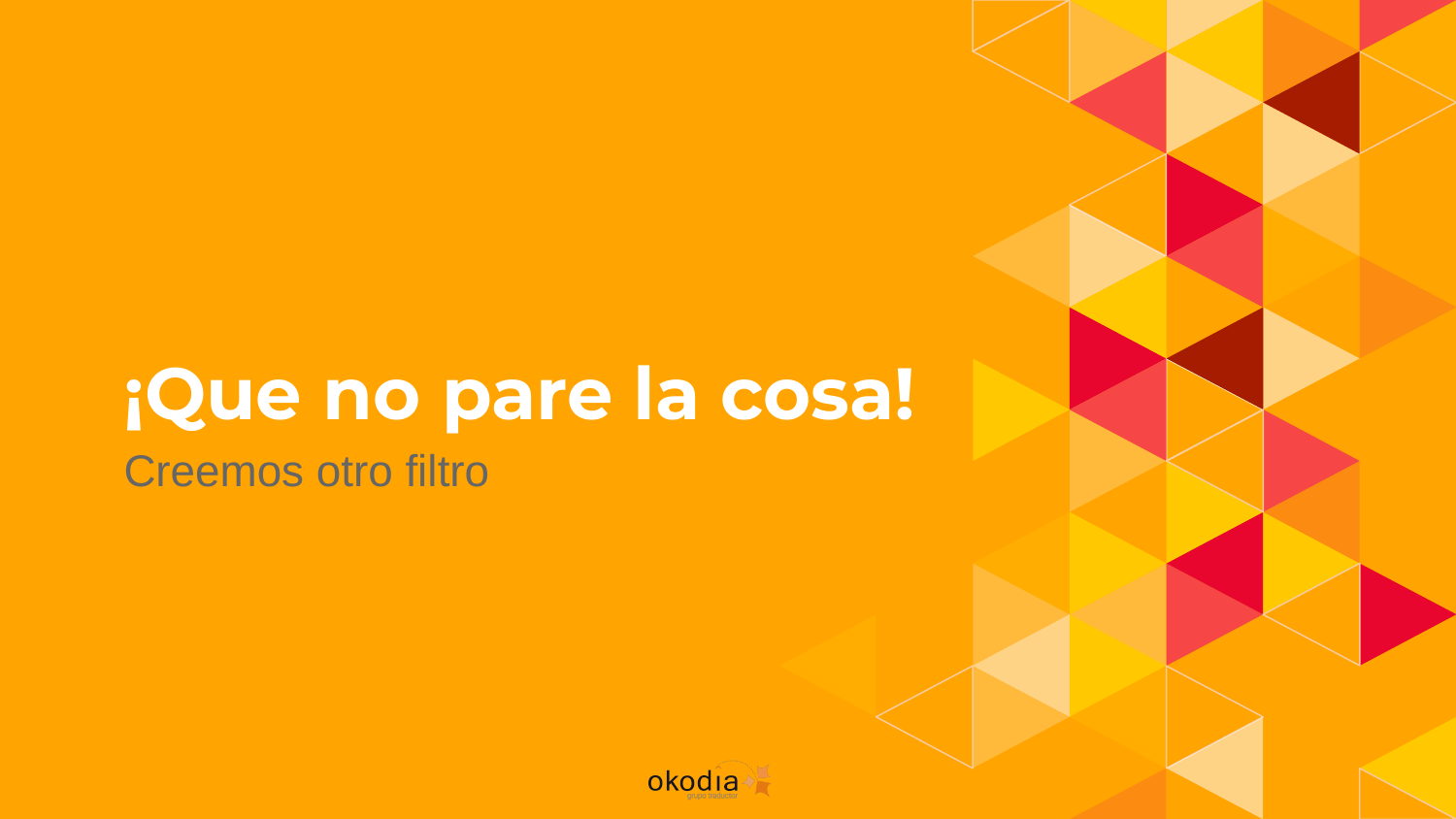

# ¡Que no pare la cosa!
Creemos otro filtro